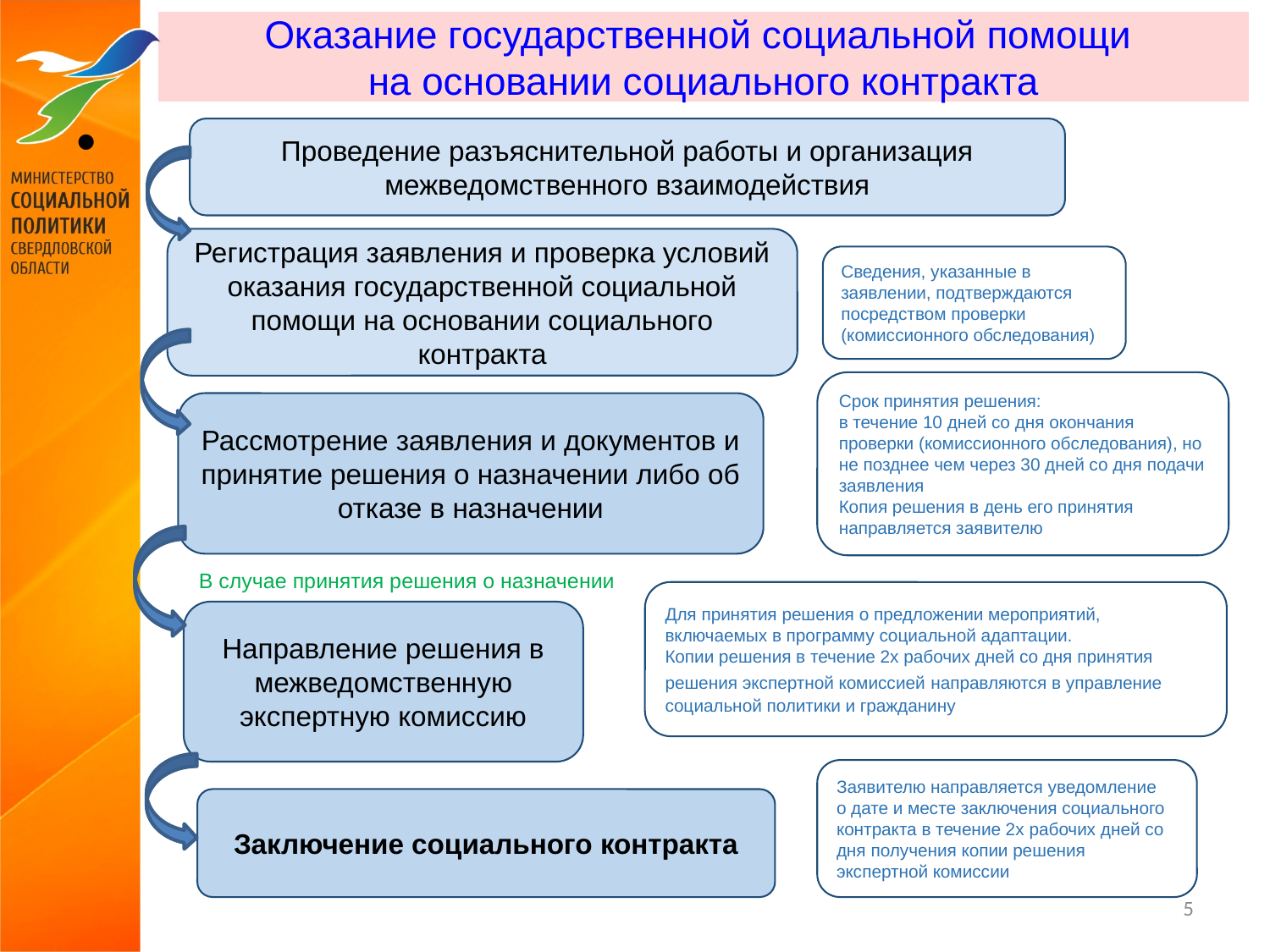

Оказание государственной социальной помощи
на основании социального контракта

Проведение разъяснительной работы и организация межведомственного взаимодействия

Регистрация заявления и проверка условий оказания государственной социальной помощи на основании социального контракта
Сведения, указанные в заявлении, подтверждаются посредством проверки (комиссионного обследования)

Срок принятия решения:
в течение 10 дней со дня окончания проверки (комиссионного обследования), но не позднее чем через 30 дней со дня подачи заявления
Копия решения в день его принятия направляется заявителю
Рассмотрение заявления и документов и принятие решения о назначении либо об отказе в назначении

В случае принятия решения о назначении

Для принятия решения о предложении мероприятий, включаемых в программу социальной адаптации.
Копии решения в течение 2х рабочих дней со дня принятия решения экспертной комиссией направляются в управление социальной политики и гражданину
Направление решения в межведомственную экспертную комиссию

Заявителю направляется уведомление о дате и месте заключения социального контракта в течение 2х рабочих дней со дня получения копии решения экспертной комиссии
Заключение социального контракта
5